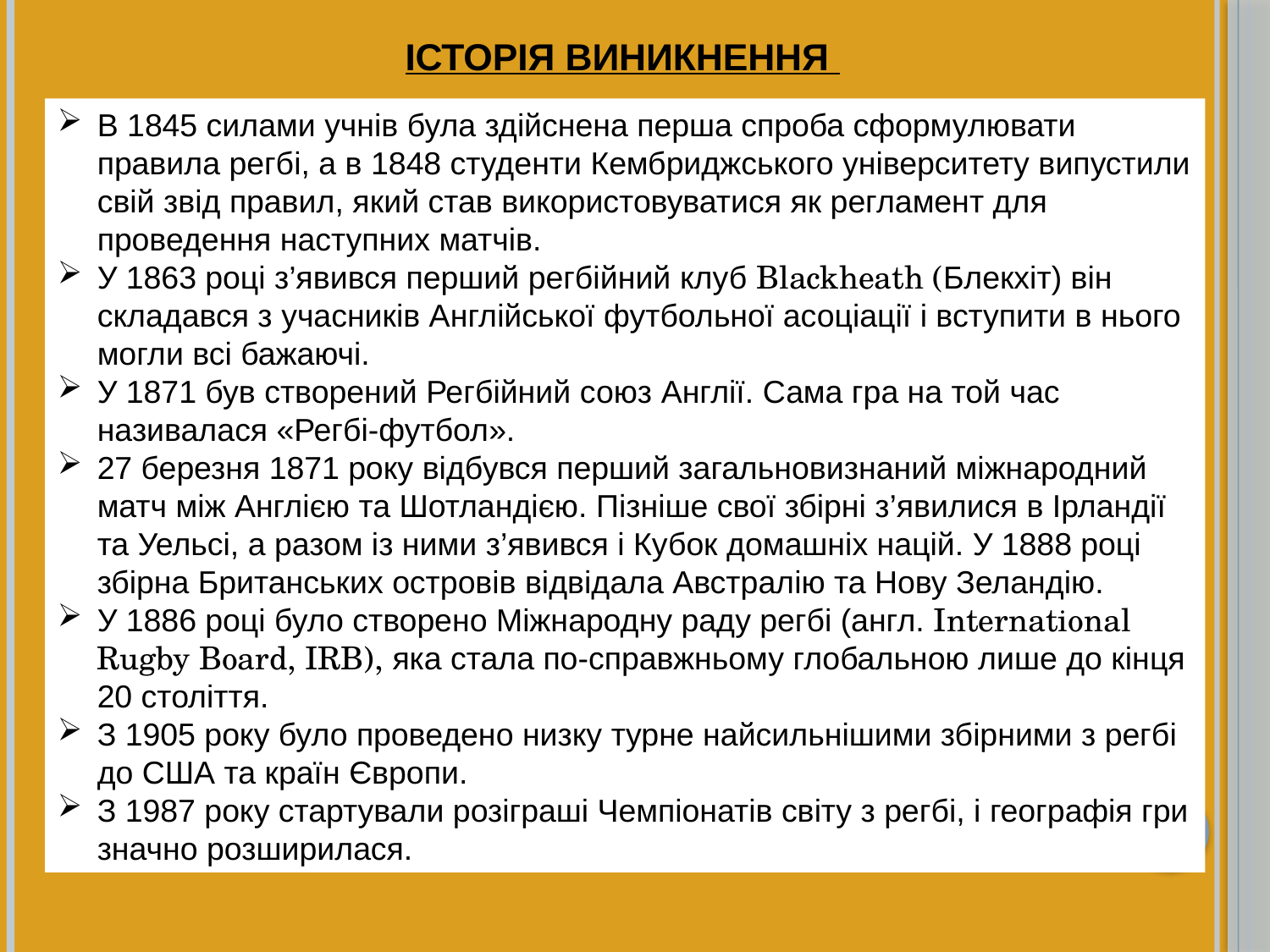

# Історія виникнення

В 1845 силами учнів була здійснена перша спроба сформулювати правила регбі, а в 1848 студенти Кембриджського університету випустили свій звід правил, який став використовуватися як регламент для проведення наступних матчів.
У 1863 році з’явився перший регбійний клуб Blackheath (Блекхіт) він складався з учасників Англійської футбольної асоціації і вступити в нього могли всі бажаючі.
У 1871 був створений Регбійний союз Англії. Сама гра на той час називалася «Регбі-футбол».
27 березня 1871 року відбувся перший загальновизнаний міжнародний матч між Англією та Шотландією. Пізніше свої збірні з’явилися в Ірландії та Уельсі, а разом із ними з’явився і Кубок домашніх націй. У 1888 році збірна Британських островів відвідала Австралію та Нову Зеландію.
У 1886 році було створено Міжнародну раду регбі (англ. International Rugby Board, IRB), яка стала по-справжньому глобальною лише до кінця 20 століття.
З 1905 року було проведено низку турне найсильнішими збірними з регбі до США та країн Європи.
З 1987 року стартували розіграші Чемпіонатів світу з регбі, і географія гри значно розширилася.